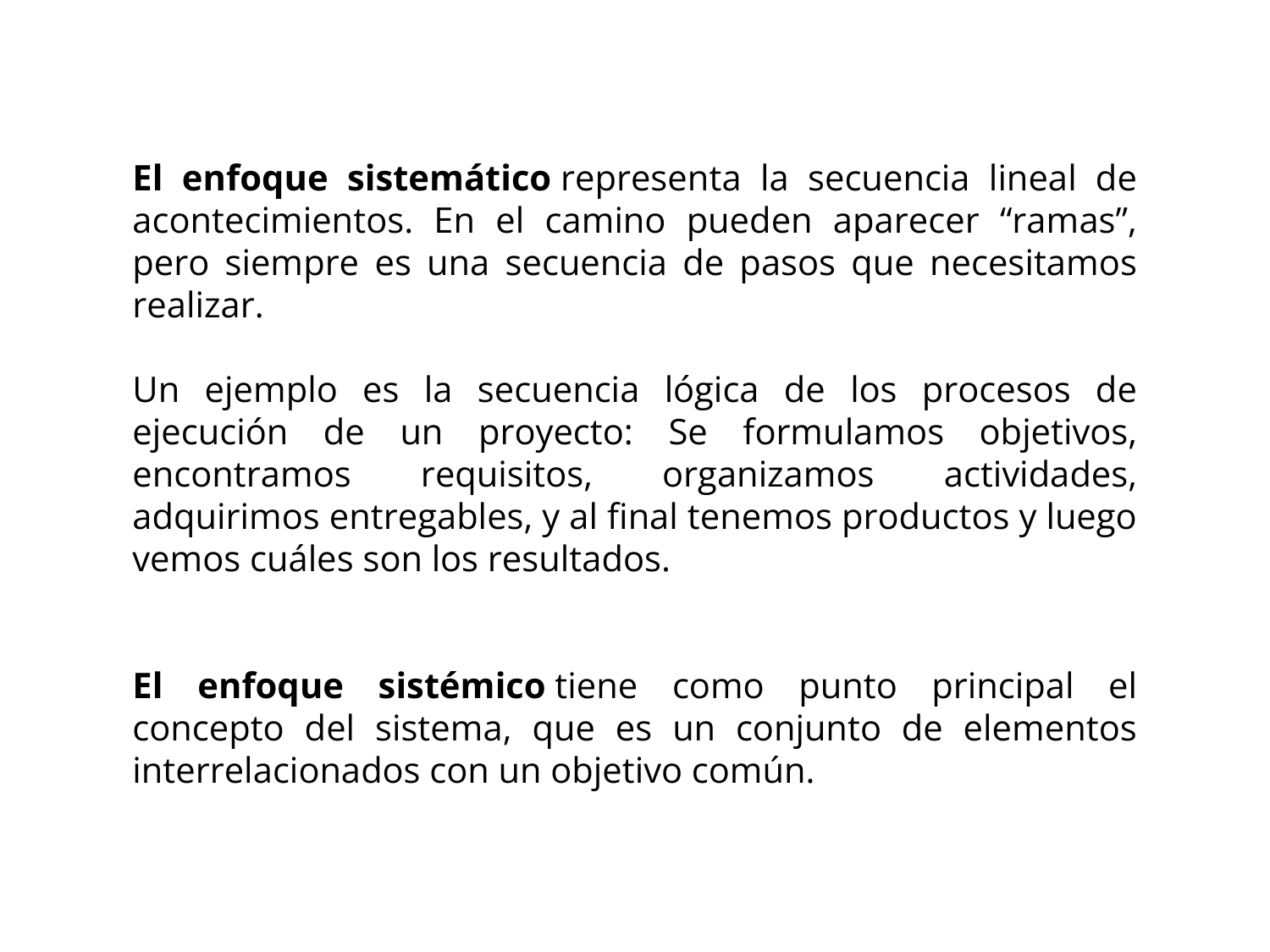

El enfoque sistemático representa la secuencia lineal de acontecimientos. En el camino pueden aparecer “ramas”, pero siempre es una secuencia de pasos que necesitamos realizar.

Un ejemplo es la secuencia lógica de los procesos de ejecución de un proyecto: Se formulamos objetivos, encontramos requisitos, organizamos actividades, adquirimos entregables, y al final tenemos productos y luego vemos cuáles son los resultados.

El enfoque sistémico tiene como punto principal el concepto del sistema, que es un conjunto de elementos interrelacionados con un objetivo común.